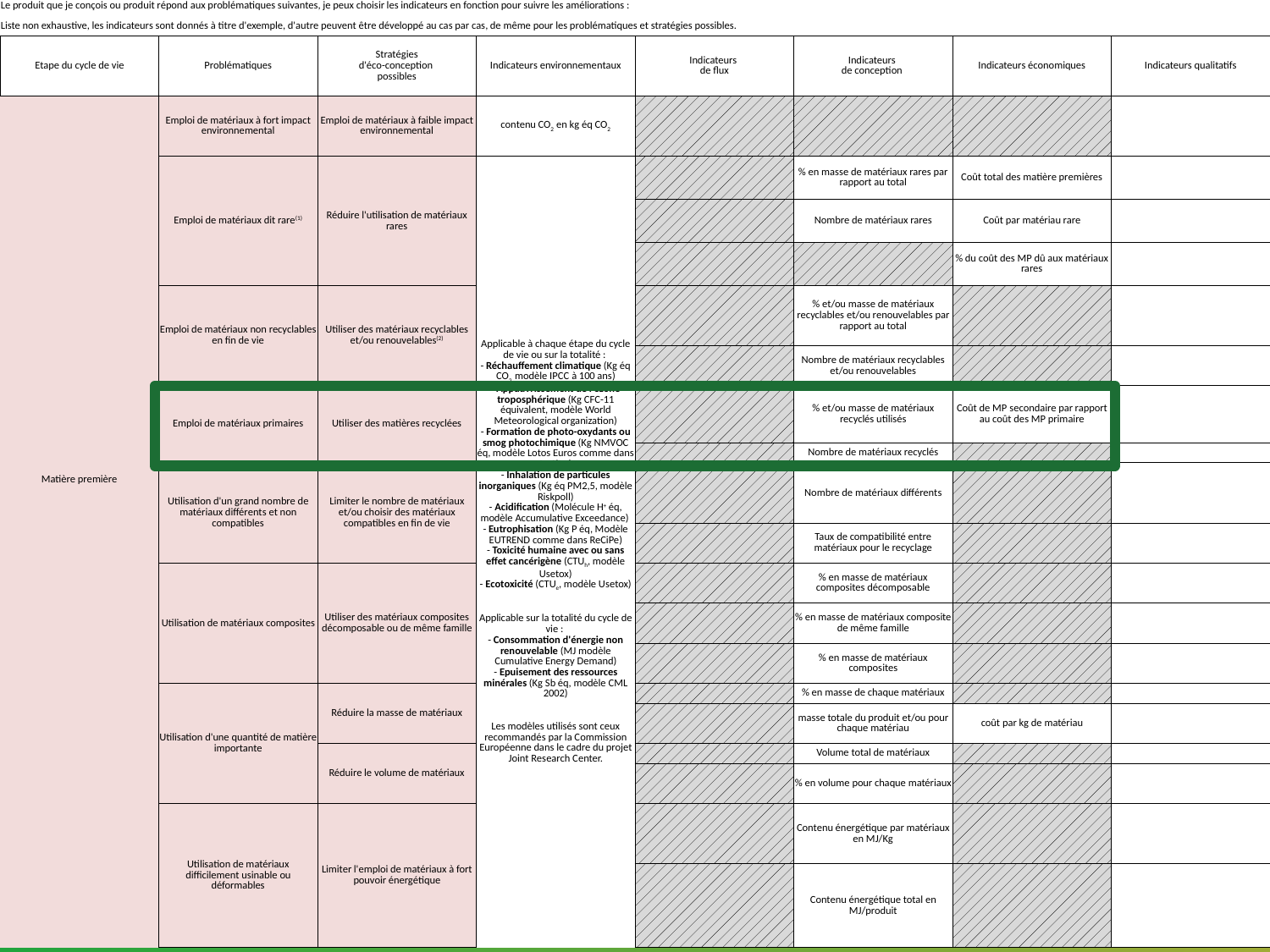

| Le produit que je conçois ou produit répond aux problématiques suivantes, je peux choisir les indicateurs en fonction pour suivre les améliorations : |  |  |  |  |  |  |  |
| --- | --- | --- | --- | --- | --- | --- | --- |
| Liste non exhaustive, les indicateurs sont donnés à titre d'exemple, d'autre peuvent être développé au cas par cas, de même pour les problématiques et stratégies possibles. |  |  |  |  |  |  |  |
| Etape du cycle de vie | Problématiques | Stratégies d'éco-conception possibles | Indicateurs environnementaux | Indicateurs de flux | Indicateurs de conception | Indicateurs économiques | Indicateurs qualitatifs |
| Matière première | Emploi de matériaux à fort impact environnemental | Emploi de matériaux à faible impact environnemental | contenu CO2 en kg éq CO2 |  |  |  |  |
|  | Emploi de matériaux dit rare(1) | Réduire l'utilisation de matériaux rares | Applicable à chaque étape du cycle de vie ou sur la totalité : - Réchauffement climatique (Kg éq CO2, modèle IPCC à 100 ans) - Appauvrissement de l'ozone troposphérique (Kg CFC-11 équivalent, modèle World Meteorological organization) - Formation de photo-oxydants ou smog photochimique (Kg NMVOC éq, modèle Lotos Euros comme dans ReCiPe) - Inhalation de particules inorganiques (Kg éq PM2,5, modèle Riskpoll) - Acidification (Molécule H+ éq, modèle Accumulative Exceedance) - Eutrophisation (Kg P éq, Modèle EUTREND comme dans ReCiPe) - Toxicité humaine avec ou sans effet cancérigène (CTUh, modèle Usetox) - Ecotoxicité (CTUe, modèle Usetox) Applicable sur la totalité du cycle de vie : - Consommation d'énergie non renouvelable (MJ modèle Cumulative Energy Demand) - Epuisement des ressources minérales (Kg Sb éq, modèle CML 2002) Les modèles utilisés sont ceux recommandés par la Commission Européenne dans le cadre du projet Joint Research Center. |  | % en masse de matériaux rares par rapport au total | Coût total des matière premières |  |
|  |  |  |  |  | Nombre de matériaux rares | Coût par matériau rare |  |
|  |  |  |  |  |  | % du coût des MP dû aux matériaux rares |  |
|  | Emploi de matériaux non recyclables en fin de vie | Utiliser des matériaux recyclables et/ou renouvelables(2) |  |  | % et/ou masse de matériaux recyclables et/ou renouvelables par rapport au total |  |  |
|  |  |  |  |  | Nombre de matériaux recyclables et/ou renouvelables |  |  |
|  | Emploi de matériaux primaires | Utiliser des matières recyclées |  |  | % et/ou masse de matériaux recyclés utilisés | Coût de MP secondaire par rapport au coût des MP primaire |  |
|  |  |  |  |  | Nombre de matériaux recyclés |  |  |
|  | Utilisation d'un grand nombre de matériaux différents et non compatibles | Limiter le nombre de matériaux et/ou choisir des matériaux compatibles en fin de vie |  |  | Nombre de matériaux différents |  |  |
|  |  |  |  |  | Taux de compatibilité entre matériaux pour le recyclage |  |  |
|  | Utilisation de matériaux composites | Utiliser des matériaux composites décomposable ou de même famille |  |  | % en masse de matériaux composites décomposable |  |  |
|  |  |  |  |  | % en masse de matériaux composite de même famille |  |  |
|  |  |  |  |  | % en masse de matériaux composites |  |  |
|  | Utilisation d'une quantité de matière importante | Réduire la masse de matériaux |  |  | % en masse de chaque matériaux |  |  |
|  |  |  |  |  | masse totale du produit et/ou pour chaque matériau | coût par kg de matériau |  |
|  |  | Réduire le volume de matériaux |  |  | Volume total de matériaux |  |  |
|  |  |  |  |  | % en volume pour chaque matériaux |  |  |
|  | Utilisation de matériaux difficilement usinable ou déformables | Limiter l'emploi de matériaux à fort pouvoir énergétique |  |  | Contenu énergétique par matériaux en MJ/Kg |  |  |
|  |  |  |  |  | Contenu énergétique total en MJ/produit |  |  |

7